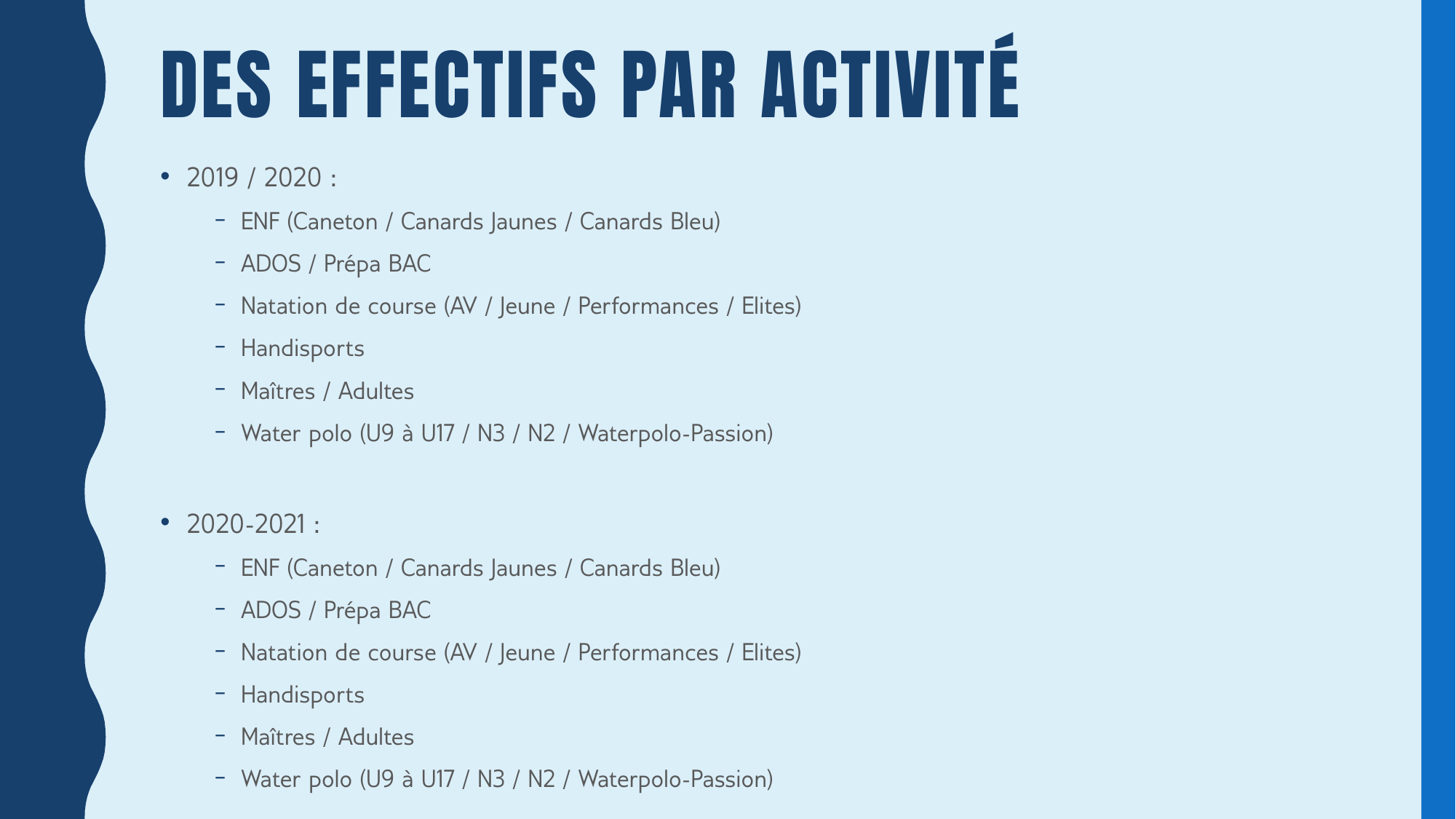

# Des effectifs par activité
2019 / 2020 :
ENF (Caneton / Canards Jaunes / Canards Bleu)
ADOS / Prépa BAC
Natation de course (AV / Jeune / Performances / Elites)
Handisports
Maîtres / Adultes
Water polo (U9 à U17 / N3 / N2 / Waterpolo-Passion)

2020-2021 :
ENF (Caneton / Canards Jaunes / Canards Bleu)
ADOS / Prépa BAC
Natation de course (AV / Jeune / Performances / Elites)
Handisports
Maîtres / Adultes
Water polo (U9 à U17 / N3 / N2 / Waterpolo-Passion)